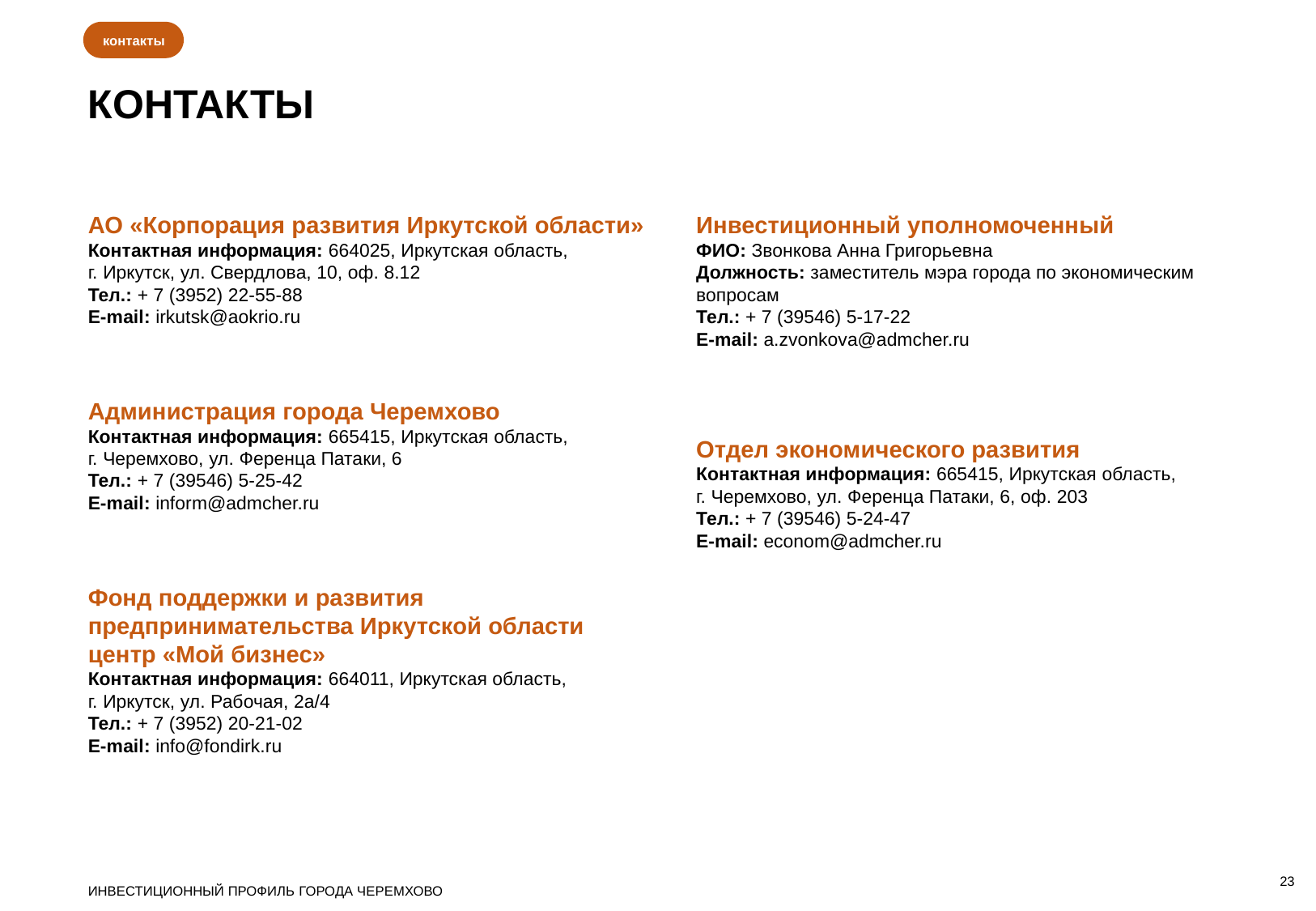

контакты
КОНТАКТЫ
АО «Корпорация развития Иркутской области»
Контактная информация: 664025, Иркутская область,
г. Иркутск, ул. Свердлова, 10, оф. 8.12
Тел.: + 7 (3952) 22-55-88
E-mail: irkutsk@aokrio.ru
Инвестиционный уполномоченный
ФИО: Звонкова Анна Григорьевна
Должность: заместитель мэра города по экономическим вопросам
Тел.: + 7 (39546) 5-17-22
E-mail: a.zvonkova@admcher.ru
Администрация города Черемхово
Контактная информация: 665415, Иркутская область,
г. Черемхово, ул. Ференца Патаки, 6
Тел.: + 7 (39546) 5-25-42
E-mail: inform@admcher.ru
Отдел экономического развития
Контактная информация: 665415, Иркутская область,
г. Черемхово, ул. Ференца Патаки, 6, оф. 203
Тел.: + 7 (39546) 5-24-47
E-mail: econom@admcher.ru
Фонд поддержки и развития предпринимательства Иркутской области центр «Мой бизнес»
Контактная информация: 664011, Иркутская область,
г. Иркутск, ул. Рабочая, 2а/4
Тел.: + 7 (3952) 20-21-02
E-mail: info@fondirk.ru
ИНВЕСТИЦИОННЫЙ ПРОФИЛЬ ГОРОДА ЧЕРЕМХОВО
23